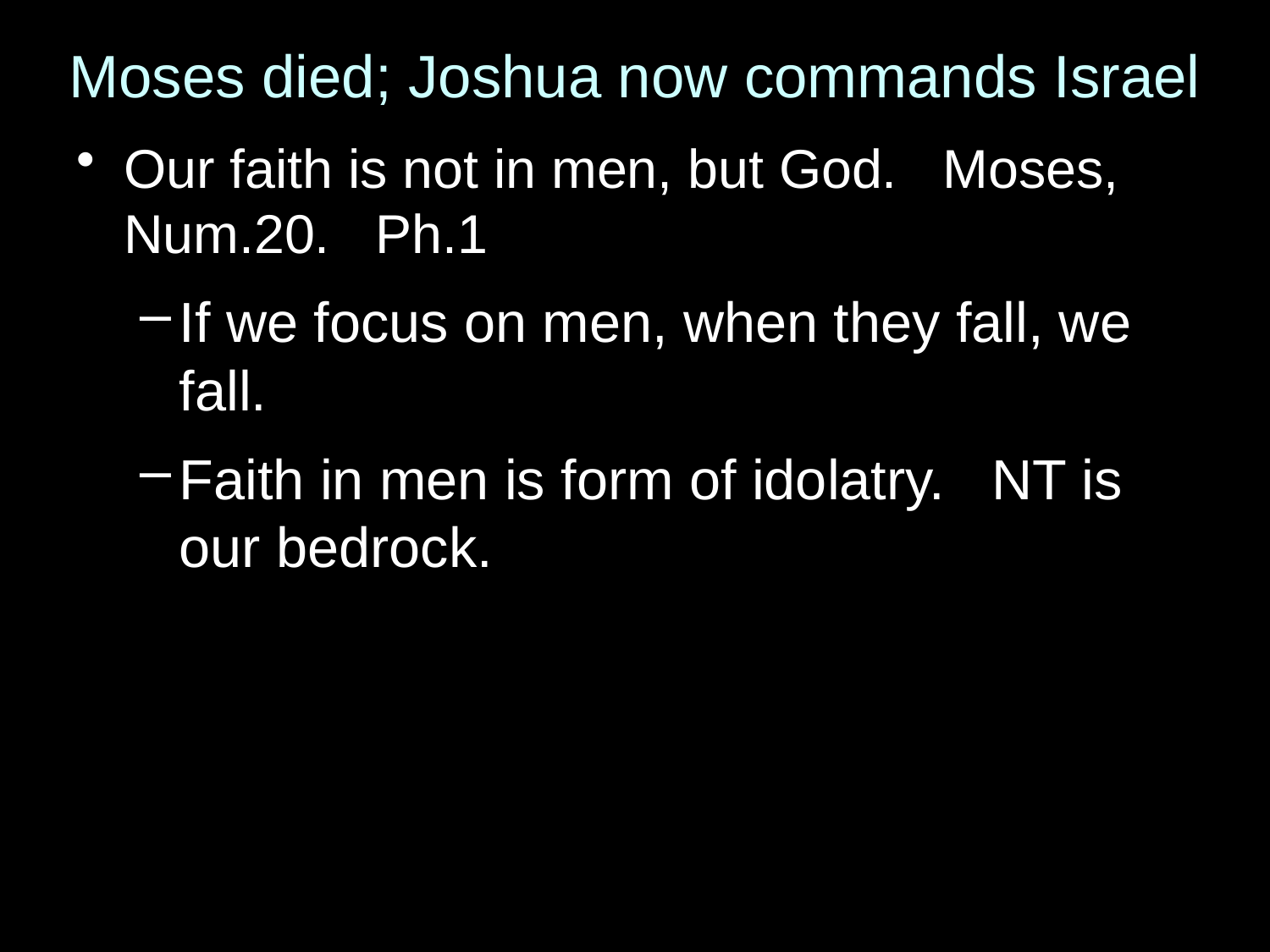

# Moses died; Joshua now commands Israel
Our faith is not in men, but God.   Moses, Num.20.   Ph.1
If we focus on men, when they fall, we fall.
Faith in men is form of idolatry.   NT is our bedrock.